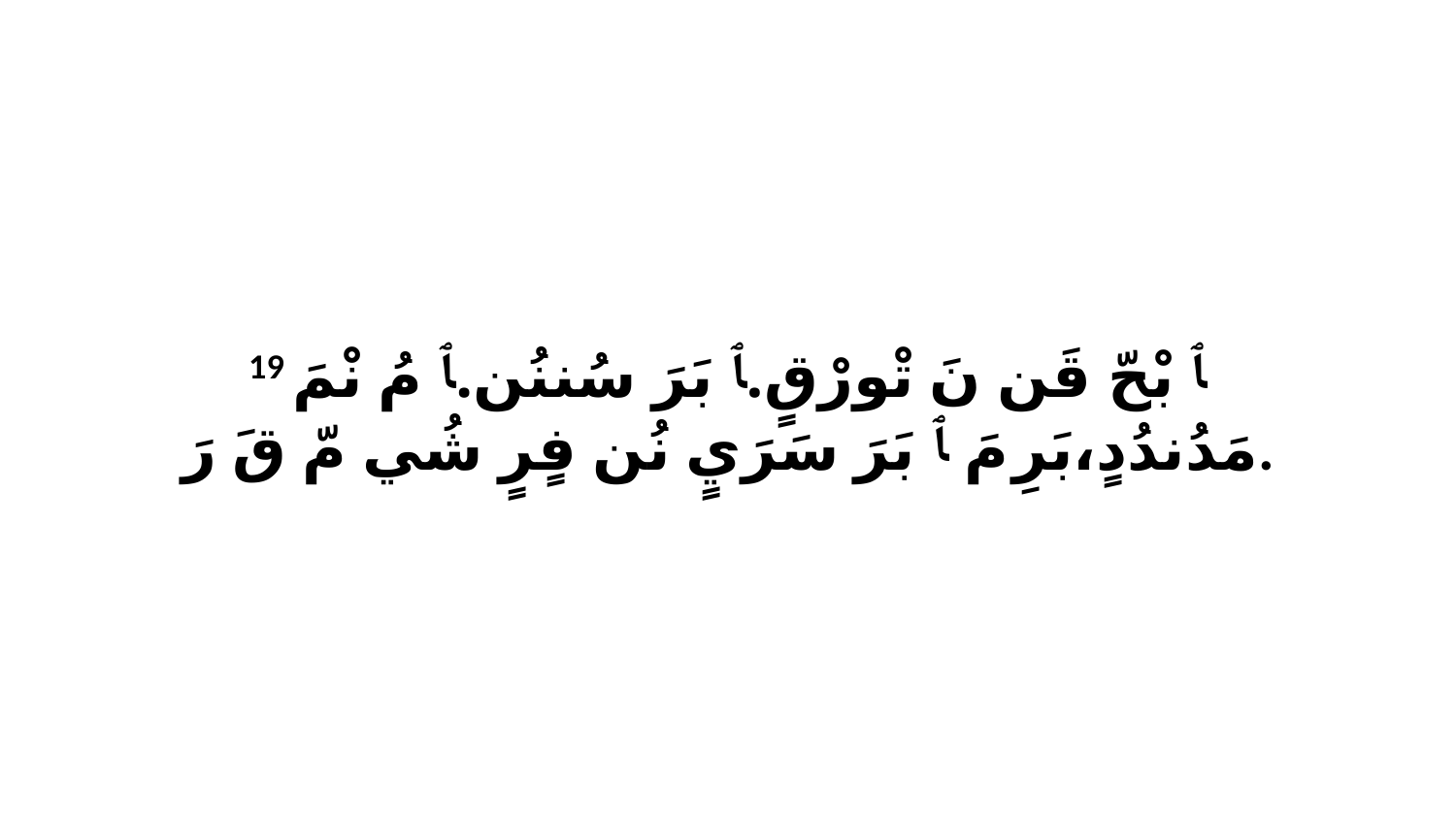

19 ﭑ بْحّ قَن نَ تْورْقٍ.ﭑ بَرَ سُننُن.ﭑ مُ نْمَ مَدُندُدٍ،بَرِ مَ ﭑ بَرَ سَرَيٍ نُن فٍرٍ شُي مّ قَ رَ.